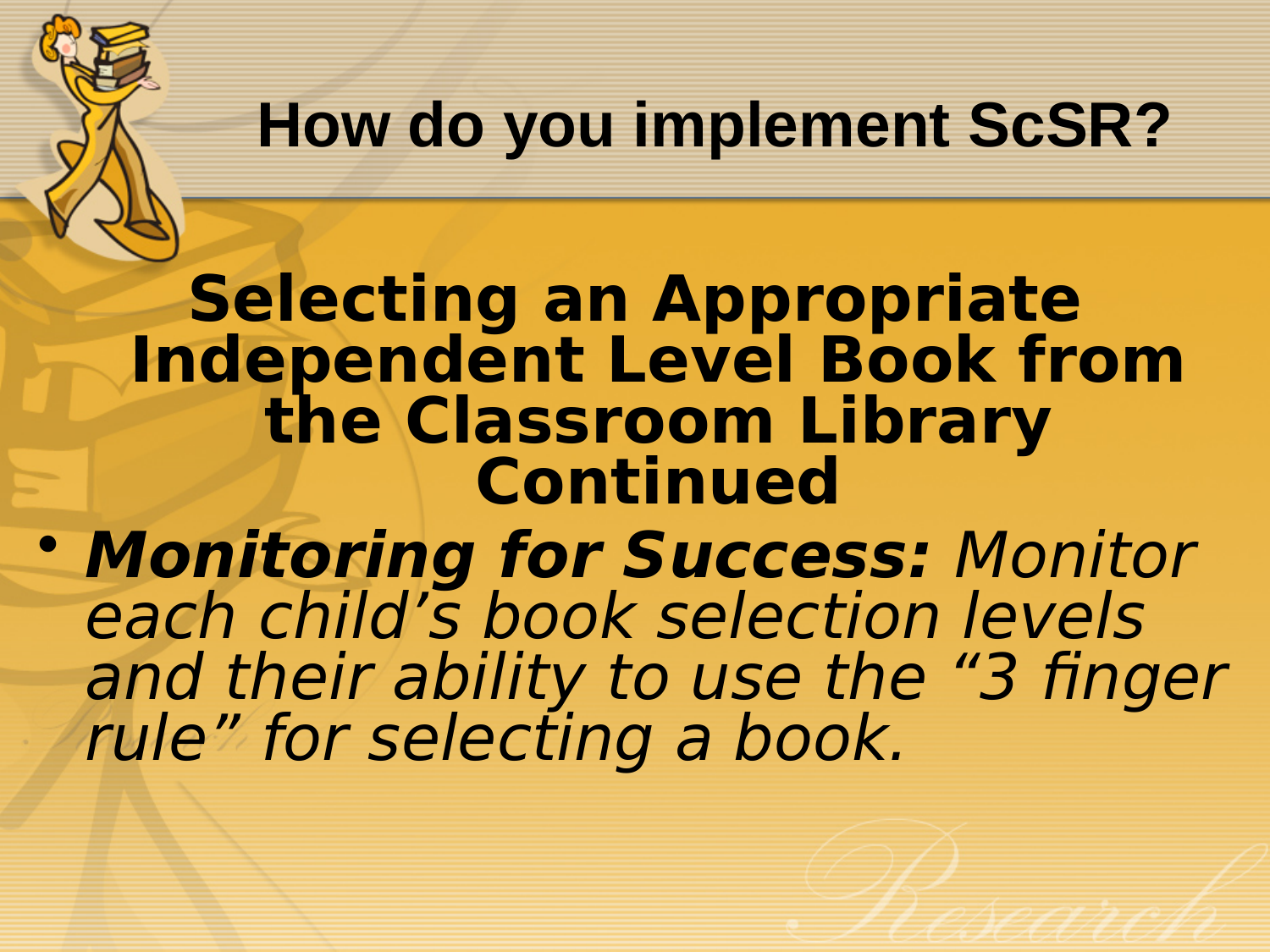

# How do you implement ScSR?
Selecting an Appropriate Independent Level Book from the Classroom Library Continued
Monitoring for Success: Monitor each child’s book selection levels and their ability to use the “3 finger rule” for selecting a book.